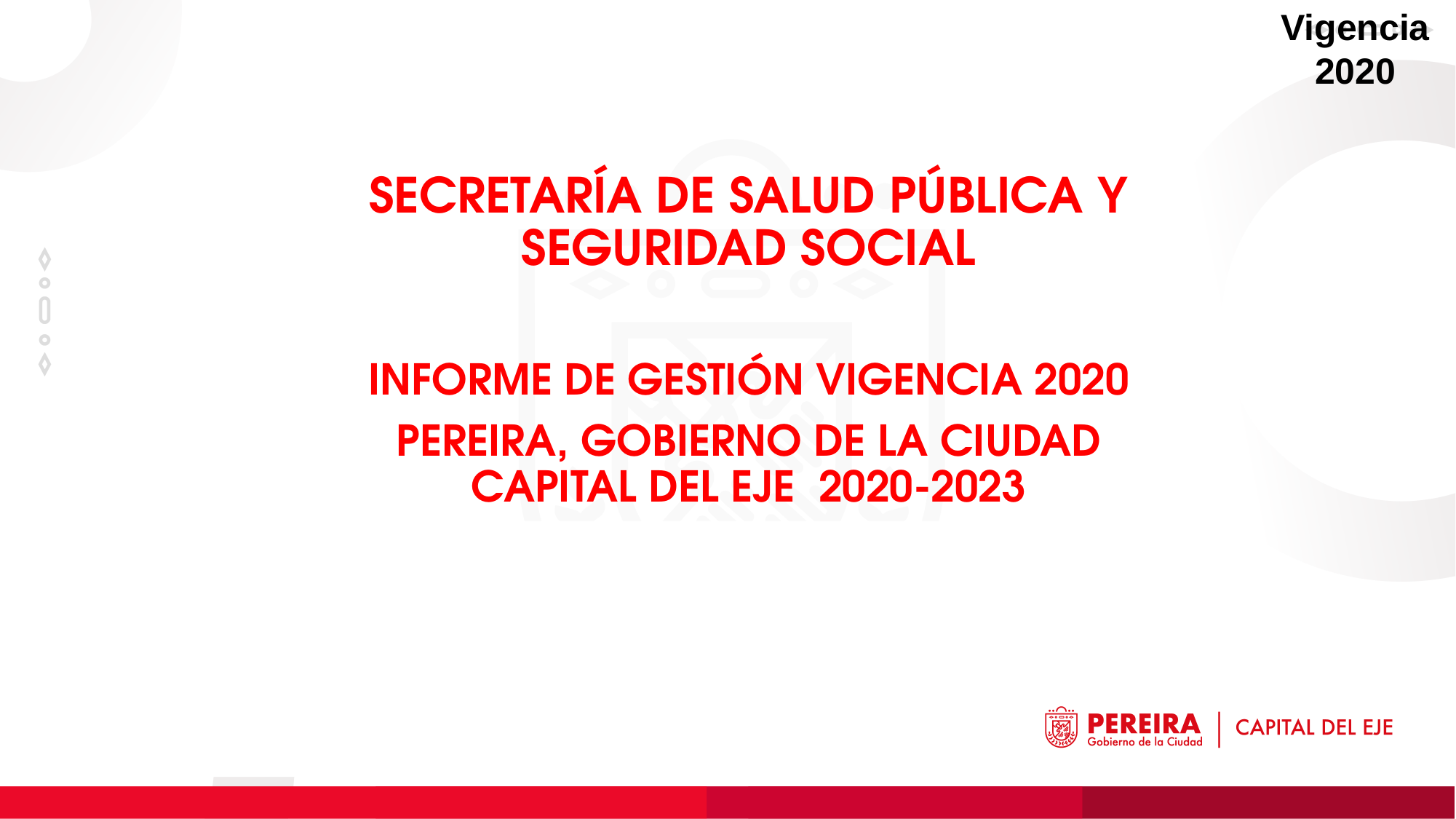

SECRETARÍA DE SALUD PÚBLICA Y SEGURIDAD SOCIAL

INFORME DE GESTIÓN VIGENCIA 2020
PEREIRA, GOBIERNO DE LA CIUDAD CAPITAL DEL EJE  2020-2023